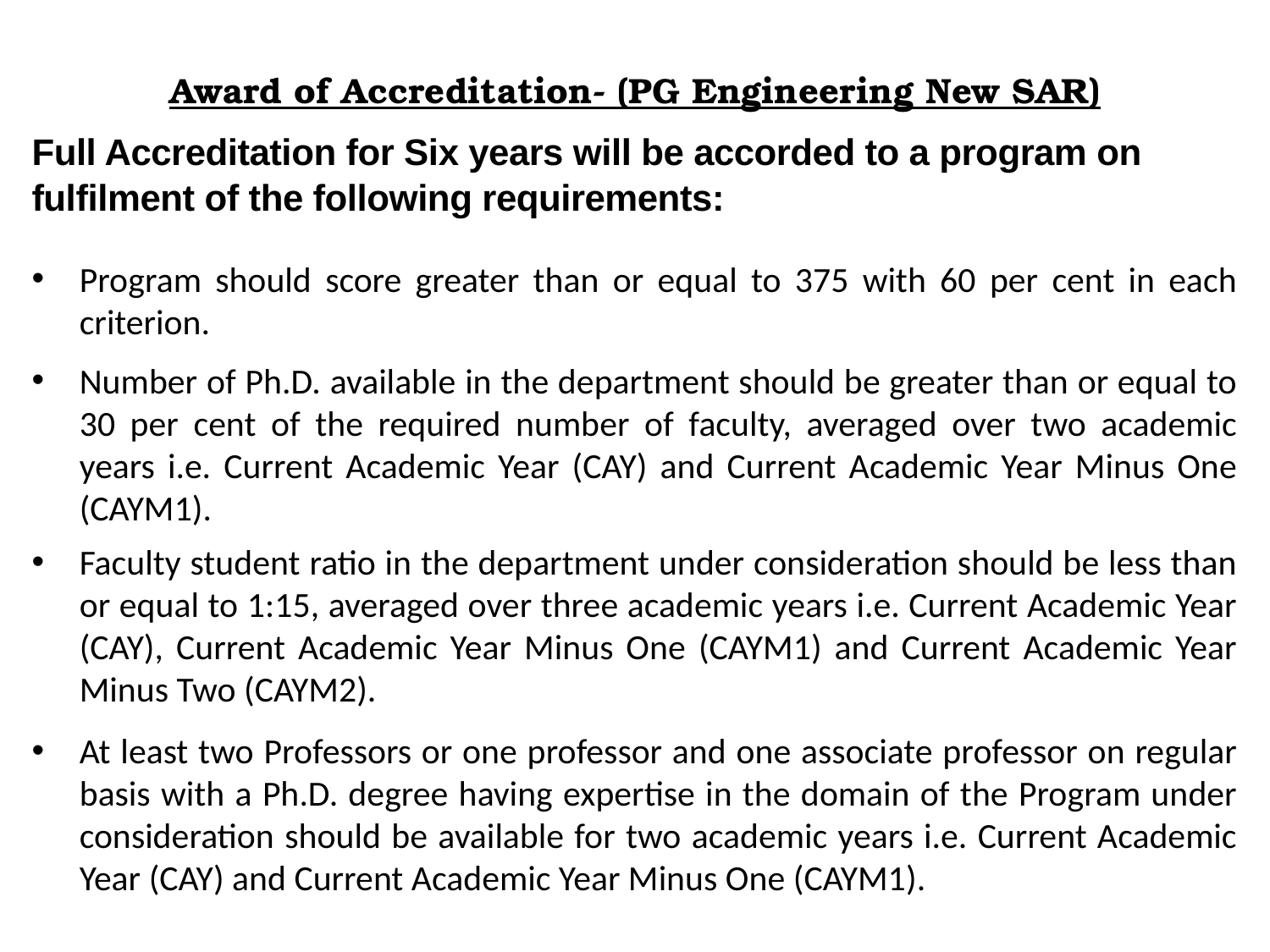

# Award of Accreditation- (PG Engineering New SAR)
Full Accreditation for Six years will be accorded to a program on
fulfilment of the following requirements:

Program should score greater than or equal to 375 with 60 per cent in each criterion.

Number of Ph.D. available in the department should be greater than or equal to 30 per cent of the required number of faculty, averaged over two academic years i.e. Current Academic Year (CAY) and Current Academic Year Minus One (CAYM1).

Faculty student ratio in the department under consideration should be less than or equal to 1:15, averaged over three academic years i.e. Current Academic Year (CAY), Current Academic Year Minus One (CAYM1) and Current Academic Year Minus Two (CAYM2).

At least two Professors or one professor and one associate professor on regular basis with a Ph.D. degree having expertise in the domain of the Program under consideration should be available for two academic years i.e. Current Academic Year (CAY) and Current Academic Year Minus One (CAYM1).